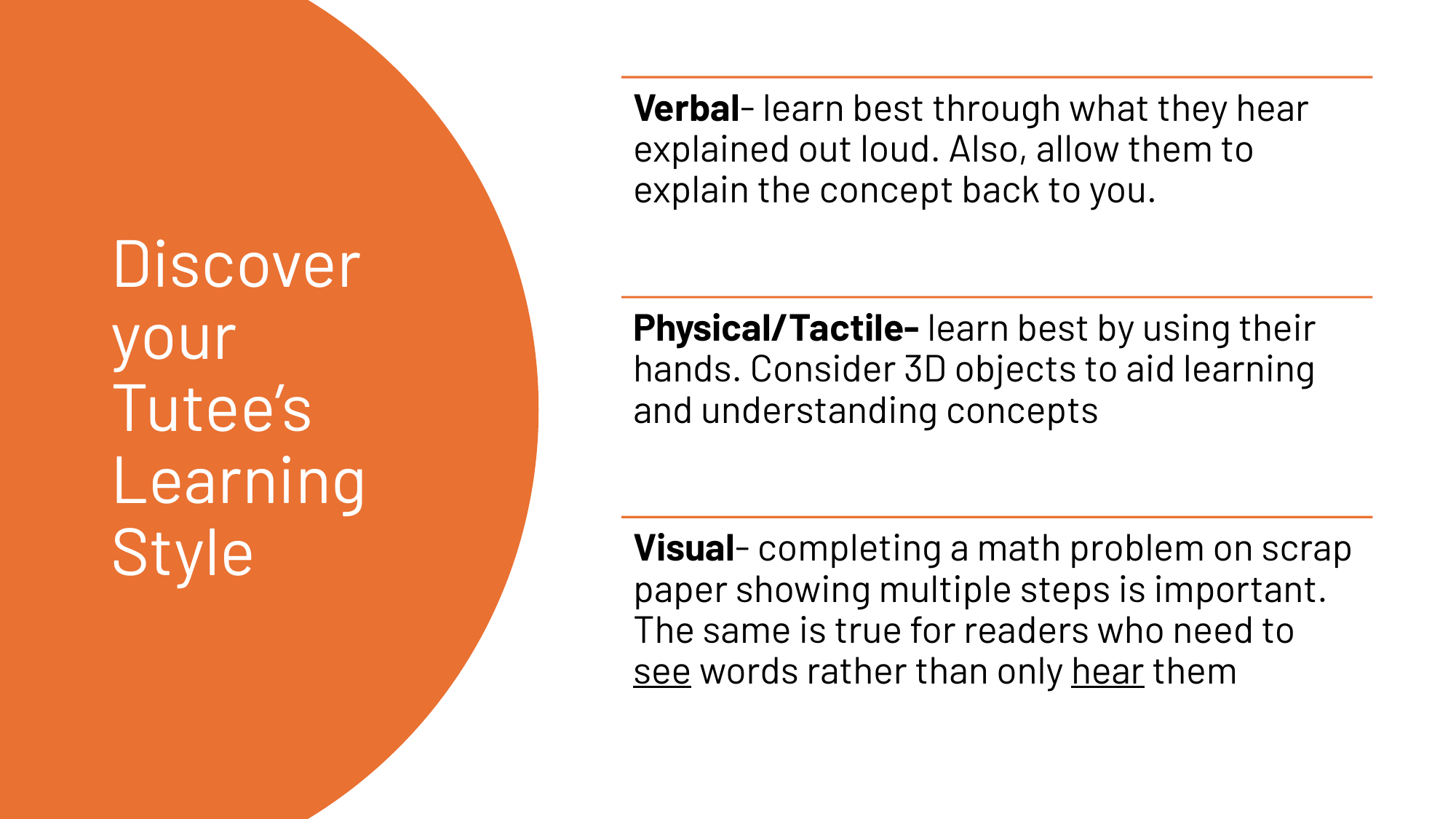

Verbal- learn best through what they hear explained out loud. Also, allow them to explain the concept back to you.
Physical/Tactile- learn best by using their hands. Consider 3D objects to aid learning and understanding concepts
Visual- completing a math problem on scrap paper showing multiple steps is important. The same is true for readers who need to see words rather than only hear them
# Discover your Tutee’s Learning Style